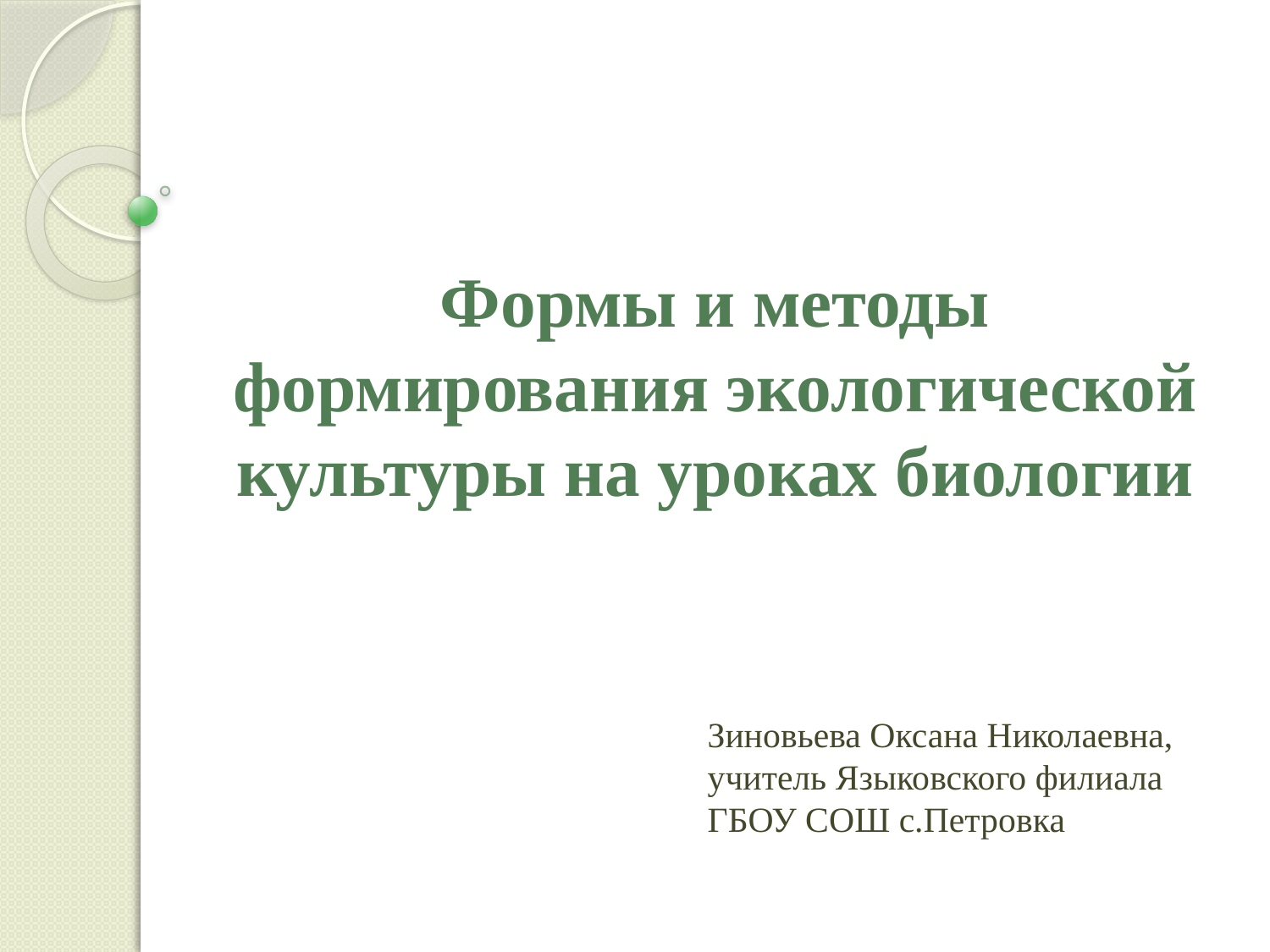

Формы и методы формирования экологической культуры на уроках биологии
# Зиновьева Оксана Николаевна, учитель Языковского филиала ГБОУ СОШ с.Петровка